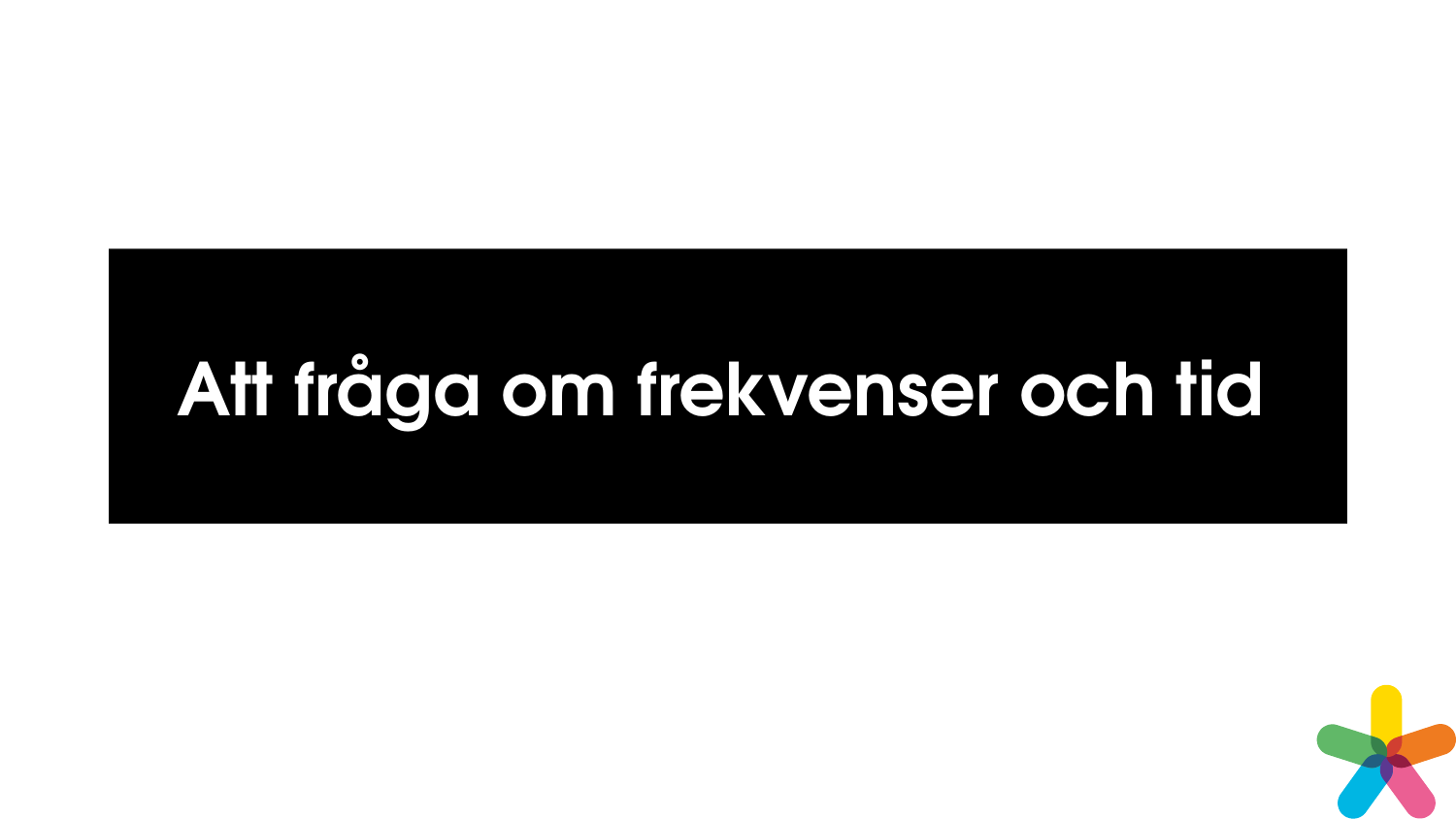

# Att fråga om frekvenser och tid